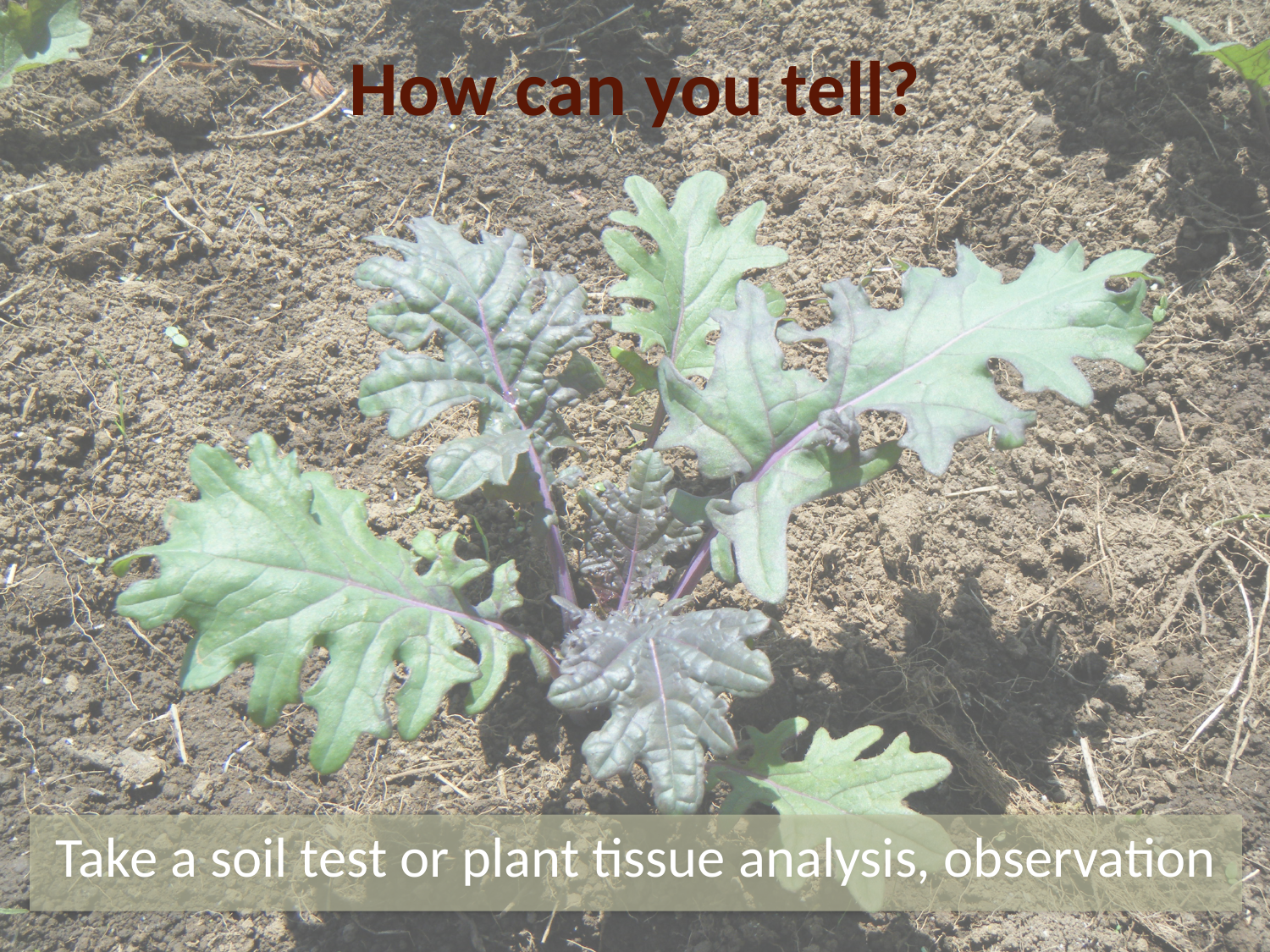

# How can you tell?
Take a soil test or plant tissue analysis, observation